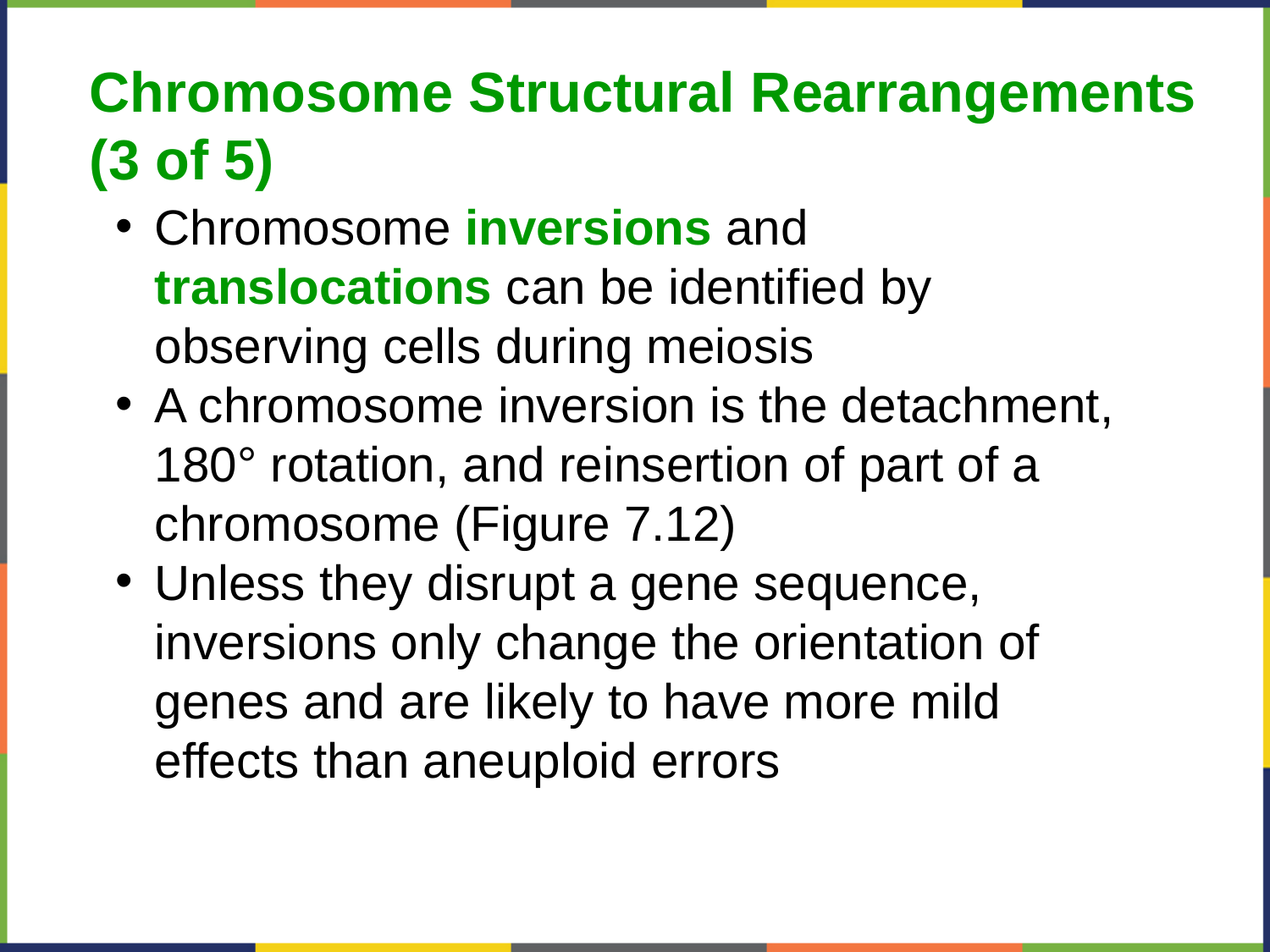

Chromosome Structural Rearrangements
(3 of 5)
Chromosome inversions and translocations can be identified by observing cells during meiosis
A chromosome inversion is the detachment, 180° rotation, and reinsertion of part of a chromosome (Figure 7.12)
Unless they disrupt a gene sequence, inversions only change the orientation of genes and are likely to have more mild effects than aneuploid errors